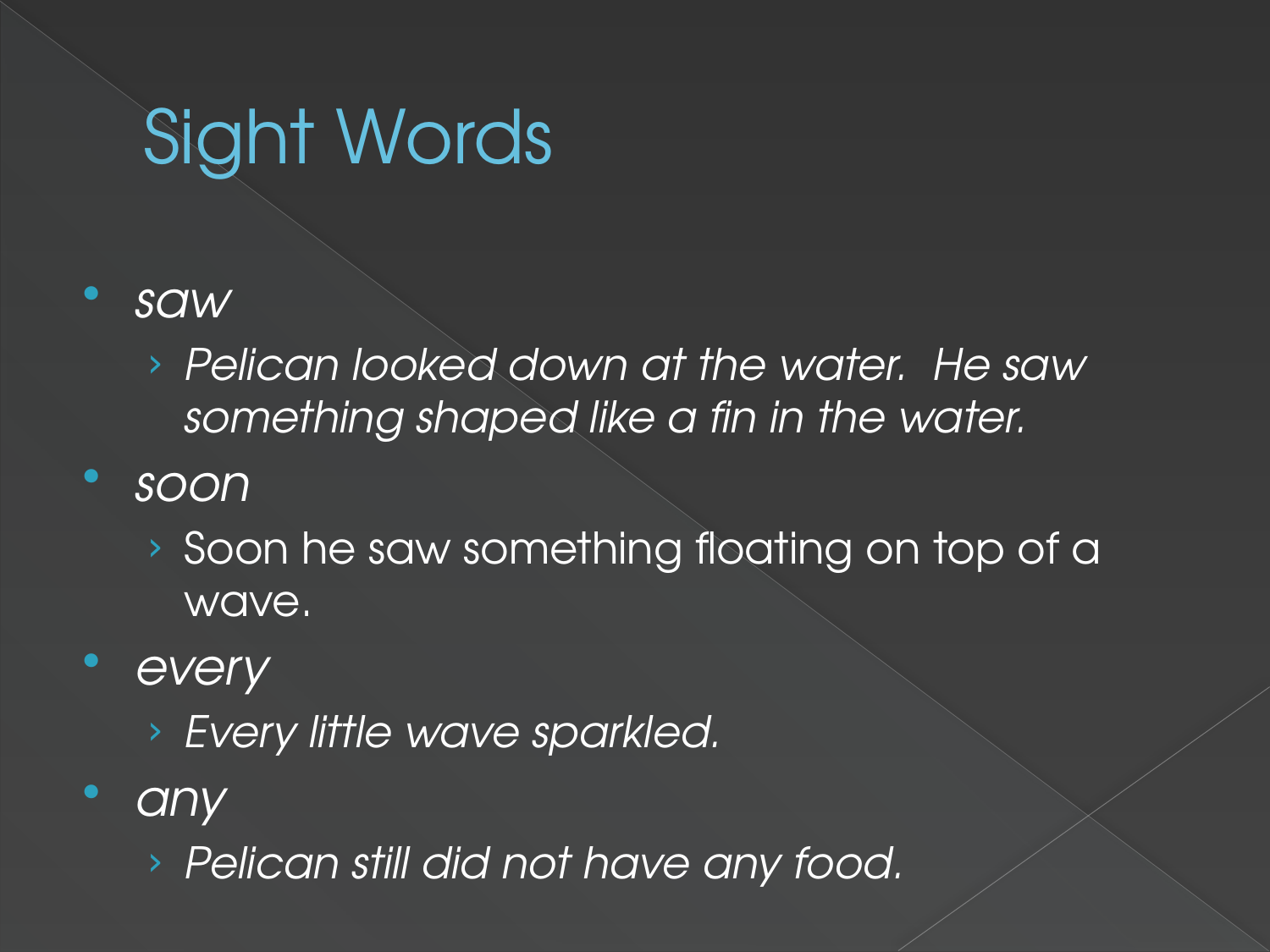

# Sight Words
saw
Pelican looked down at the water.  He saw something shaped like a fin in the water.
soon
Soon he saw something floating on top of a wave.
every
Every little wave sparkled.
any
Pelican still did not have any food.